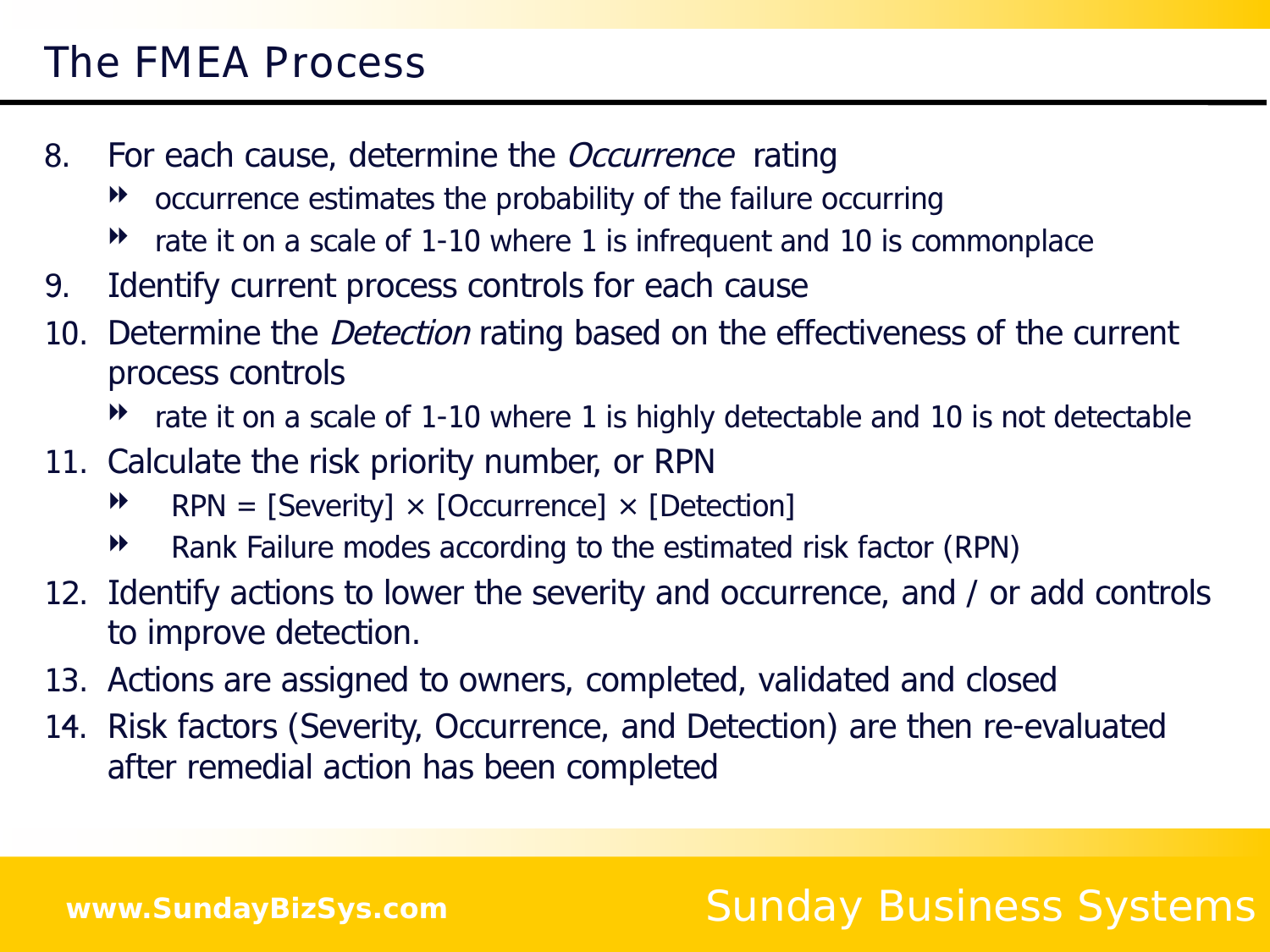

# The FMEA Process
For each cause, determine the Occurrence  rating
occurrence estimates the probability of the failure occurring
rate it on a scale of 1-10 where 1 is infrequent and 10 is commonplace
Identify current process controls for each cause
Determine the Detection rating based on the effectiveness of the current process controls
rate it on a scale of 1-10 where 1 is highly detectable and 10 is not detectable
Calculate the risk priority number, or RPN
RPN = [Severity] × [Occurrence] × [Detection]
Rank Failure modes according to the estimated risk factor (RPN)
Identify actions to lower the severity and occurrence, and / or add controls to improve detection.
Actions are assigned to owners, completed, validated and closed
Risk factors (Severity, Occurrence, and Detection) are then re-evaluated after remedial action has been completed